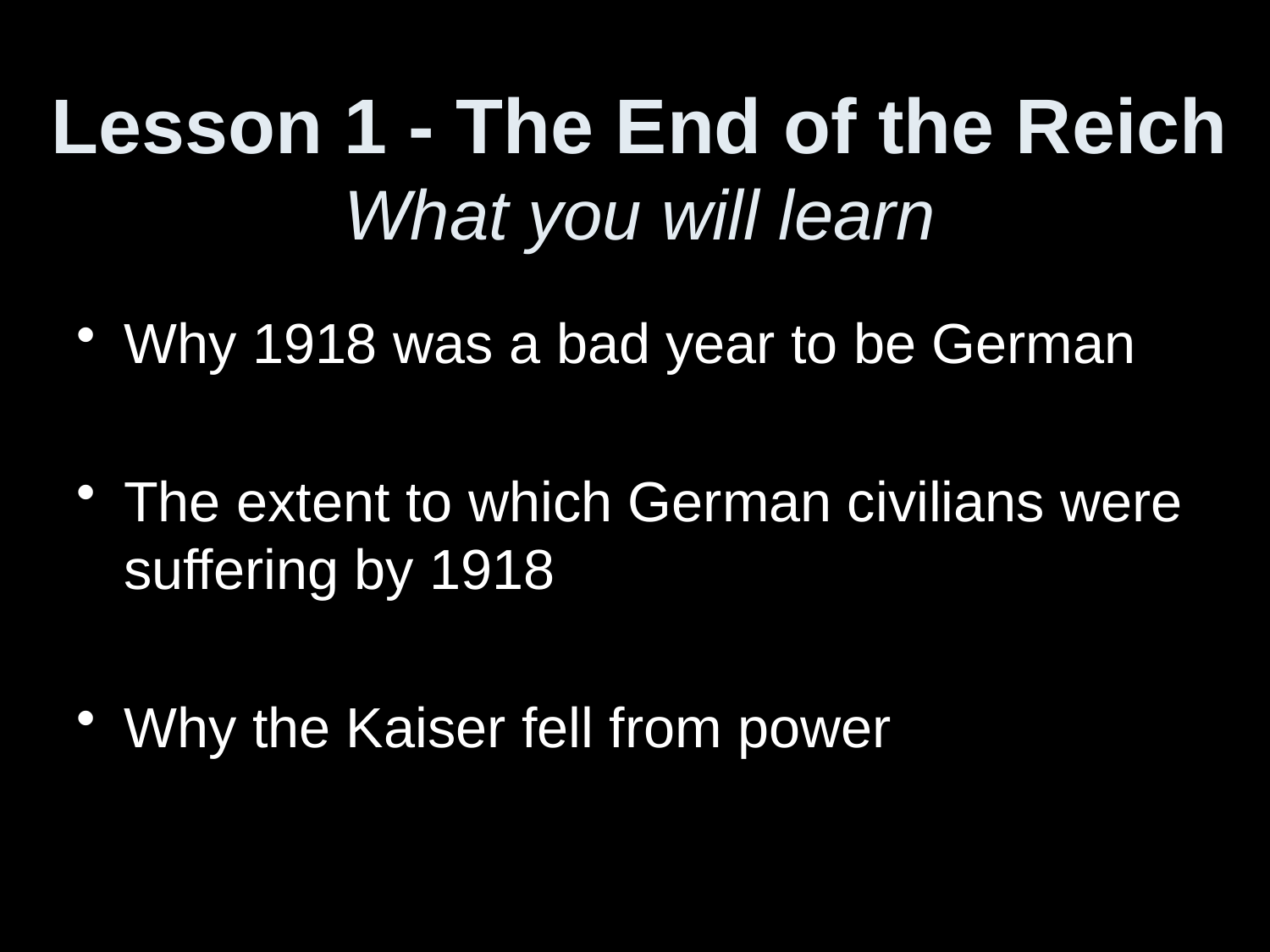

# Lesson 1 - The End of the Reich What you will learn

Why 1918 was a bad year to be German

The extent to which German civilians were suffering by 1918

Why the Kaiser fell from power